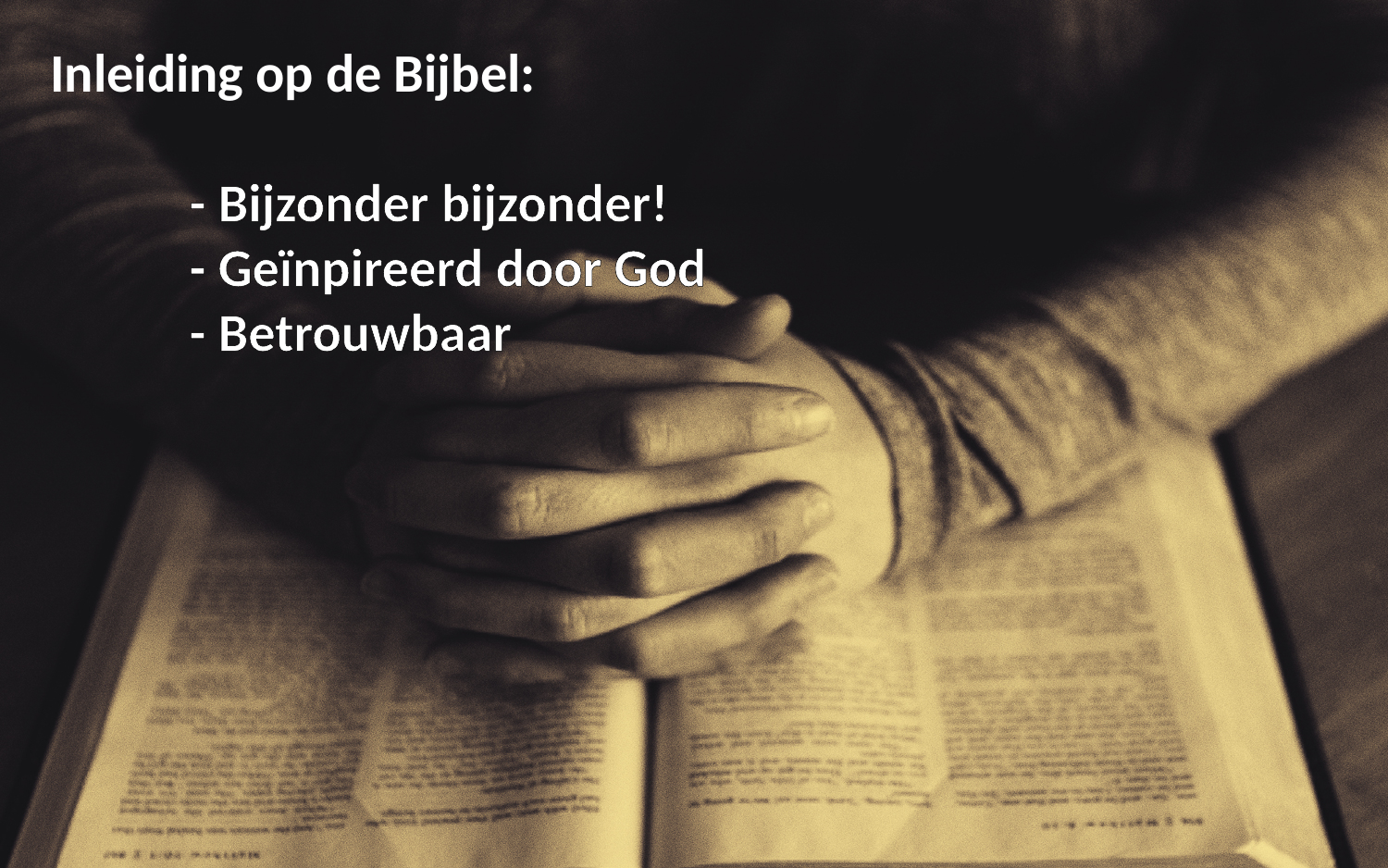

Inleiding op de Bijbel:

	- Bijzonder bijzonder!
	- Geïnpireerd door God
	- Betrouwbaar